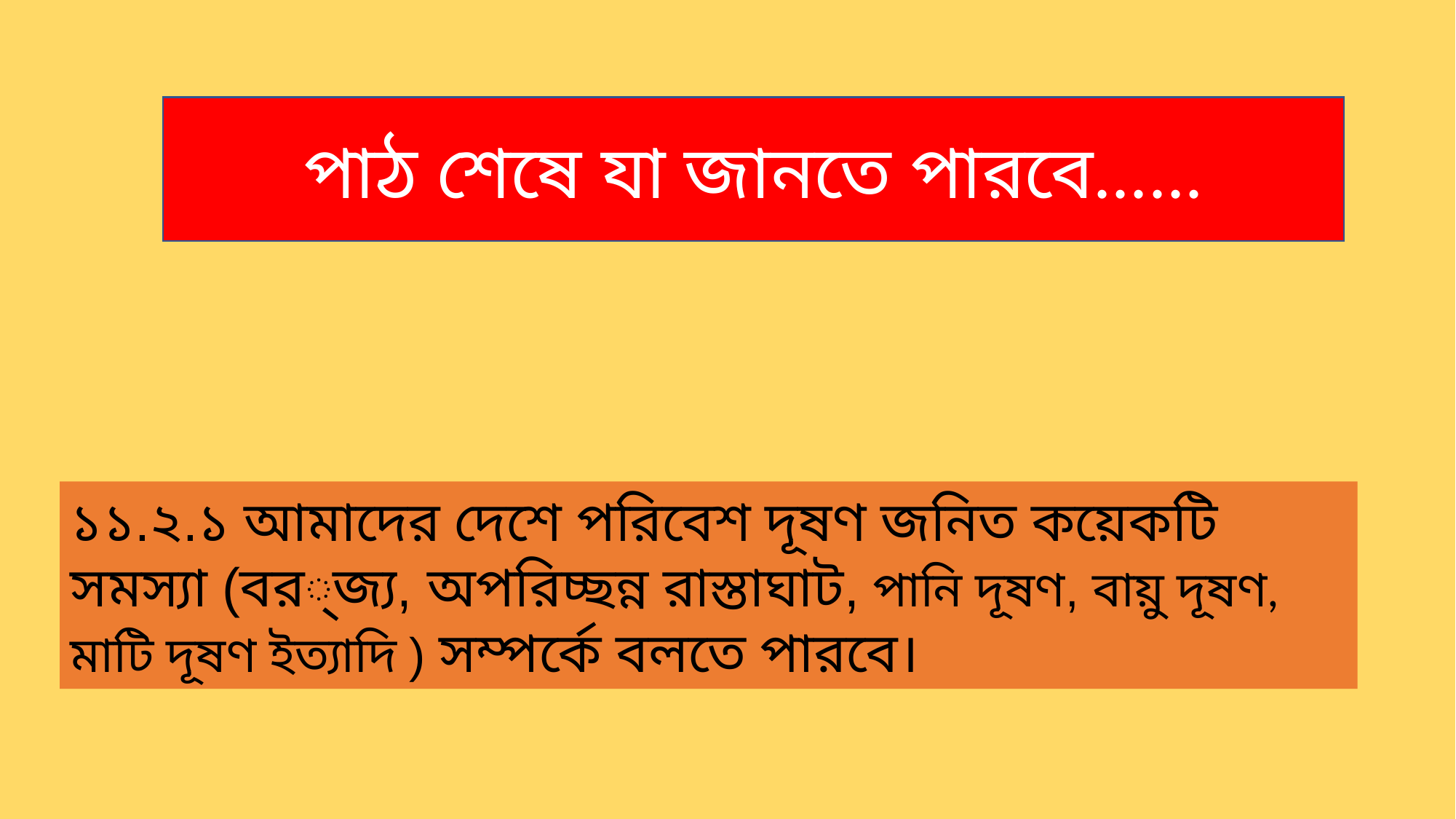

পাঠ শেষে যা জানতে পারবে......
১১.২.১ আমাদের দেশে পরিবেশ দূষণ জনিত কয়েকটি সমস্যা (বর্জ্য, অপরিচ্ছন্ন রাস্তাঘাট, পানি দূষণ, বায়ু দূষণ, মাটি দূষণ ইত্যাদি ) সম্পর্কে বলতে পারবে।